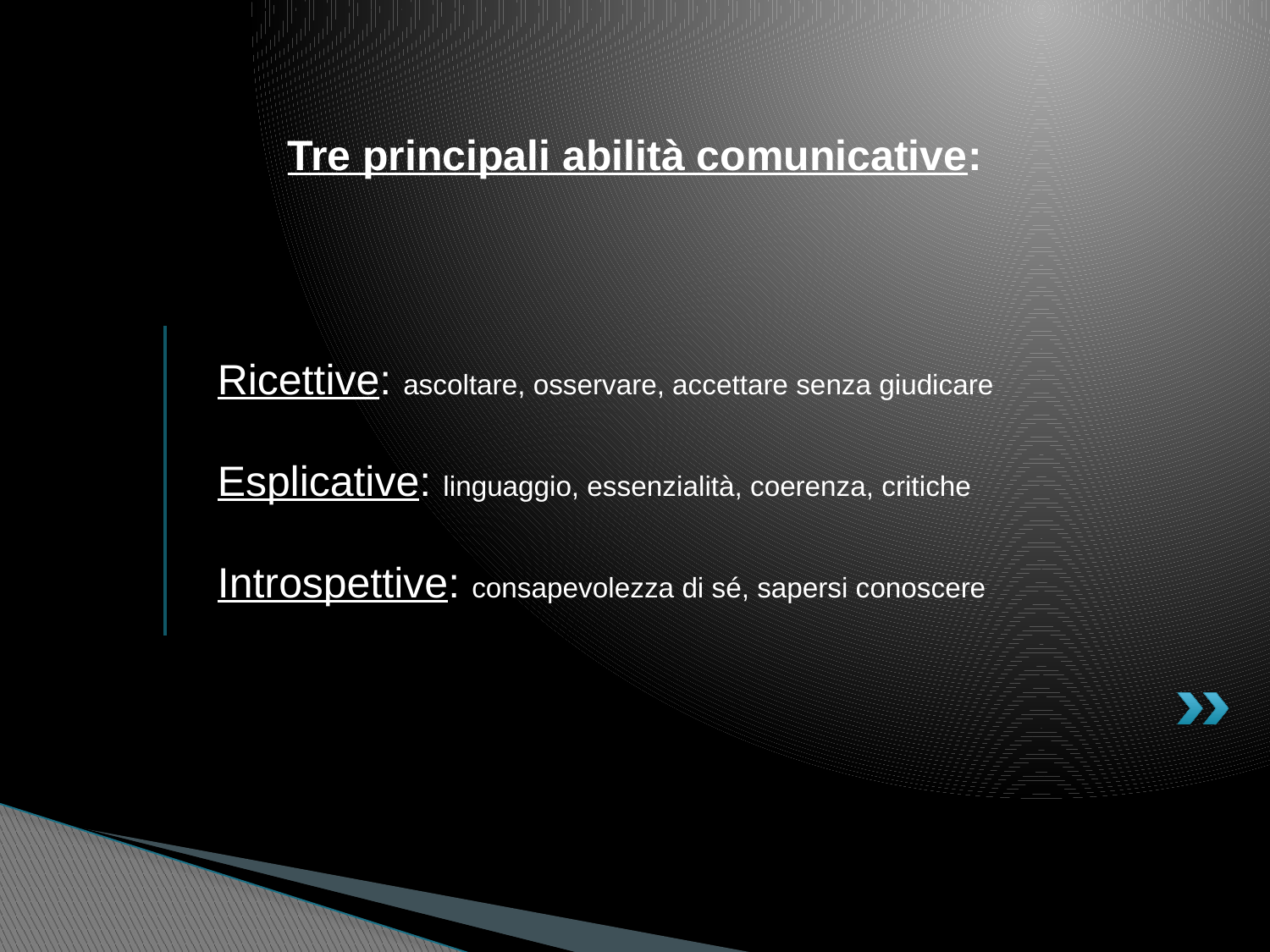

Tre principali abilità comunicative:
# Ricettive: ascoltare, osservare, accettare senza giudicare Esplicative: linguaggio, essenzialità, coerenza, critiche Introspettive: consapevolezza di sé, sapersi conoscere